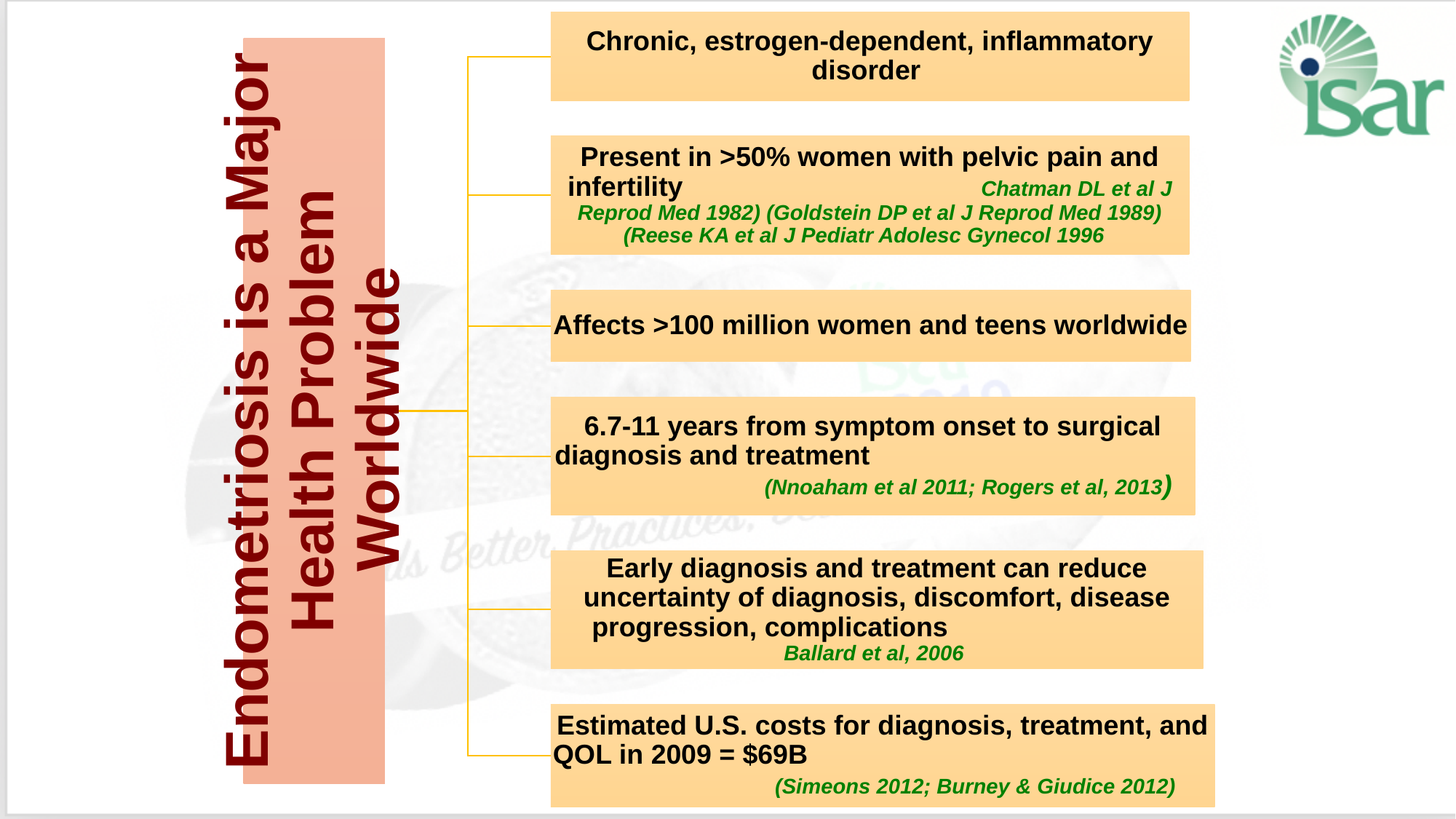

Endometriosis is a Major Health Problem Worldwide
Chronic, estrogen-dependent, inflammatory disorder
Present in >50% women with pelvic pain and infertility                                       Chatman DL et al J Reprod Med 1982) (Goldstein DP et al J Reprod Med 1989) (Reese KA et al J Pediatr Adolesc Gynecol 1996
Affects >100 million women and teens worldwide
6.7-11 years from symptom onset to surgical diagnosis and treatment                                                                    (Nnoaham et al 2011; Rogers et al, 2013)
Early diagnosis and treatment can reduce uncertainty of diagnosis, discomfort, disease progression, complications                             Ballard et al, 2006
Estimated U.S. costs for diagnosis, treatment, and QOL in 2009 = $69B                                                                               (Simeons 2012; Burney & Giudice 2012)